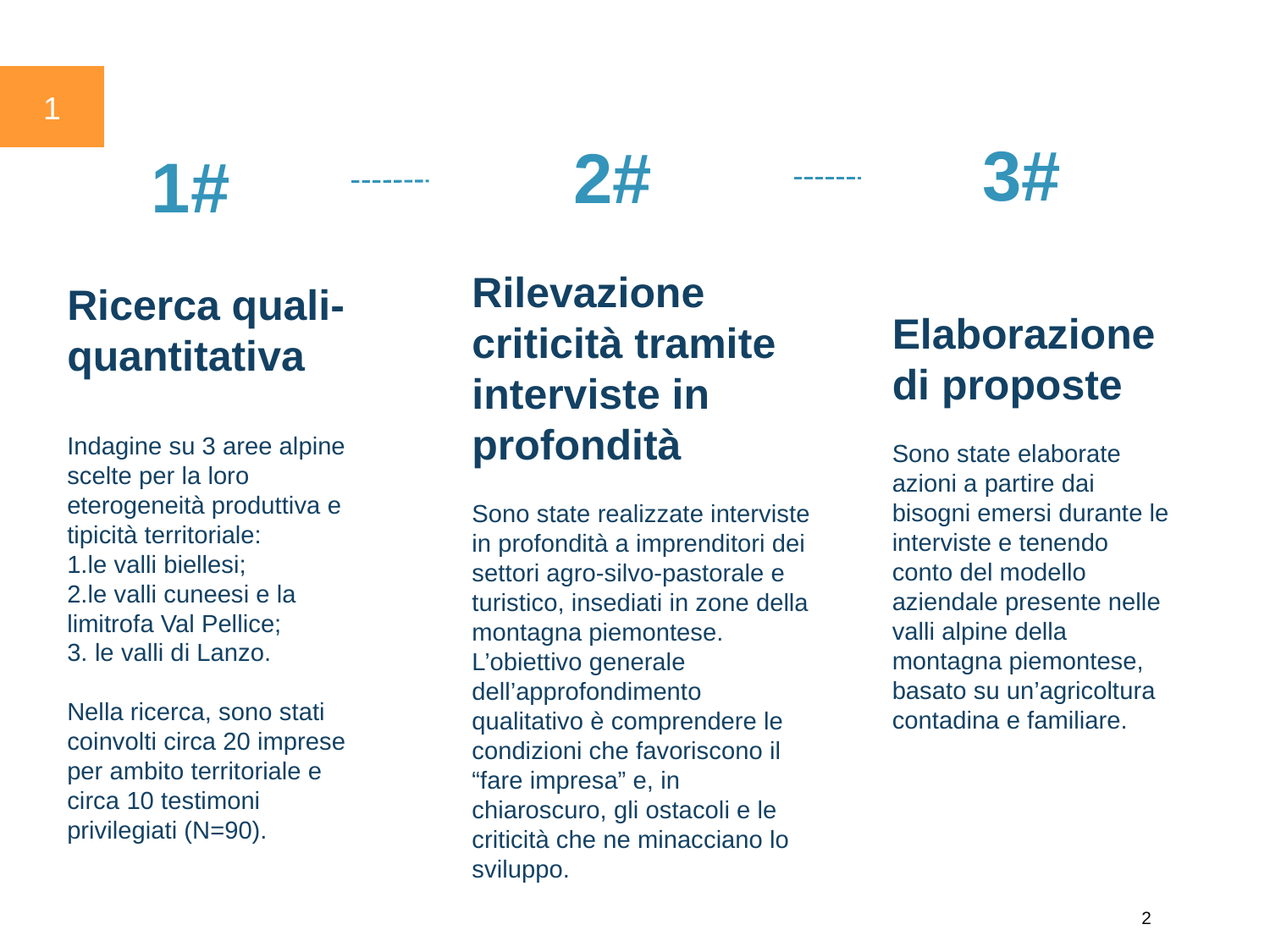

1
3#
2#
1#
Elaborazione di proposte

Sono state elaborate azioni a partire dai bisogni emersi durante le interviste e tenendo conto del modello aziendale presente nelle valli alpine della montagna piemontese, basato su un’agricoltura contadina e familiare.

Ricerca quali-quantitativa

Indagine su 3 aree alpine scelte per la loro eterogeneità produttiva e tipicità territoriale:
1.le valli biellesi;
2.le valli cuneesi e la limitrofa Val Pellice;
3. le valli di Lanzo.

Nella ricerca, sono stati coinvolti circa 20 imprese per ambito territoriale e circa 10 testimoni privilegiati (N=90).

Rilevazione criticità tramite interviste in profondità

Sono state realizzate interviste in profondità a imprenditori dei settori agro-silvo-pastorale e turistico, insediati in zone della montagna piemontese.
L’obiettivo generale dell’approfondimento qualitativo è comprendere le condizioni che favoriscono il “fare impresa” e, in chiaroscuro, gli ostacoli e le criticità che ne minacciano lo sviluppo.

2